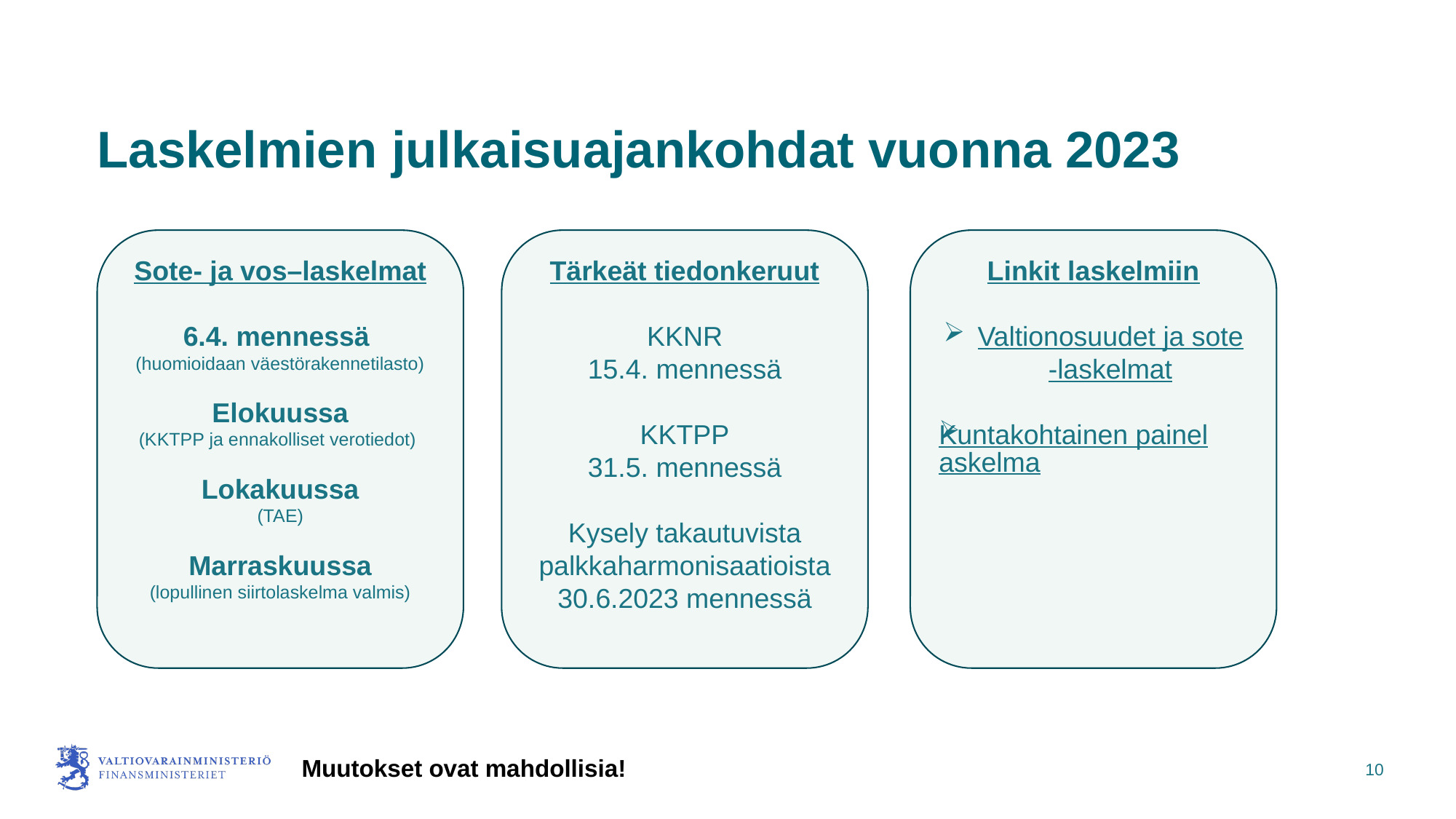

# Laskelmien julkaisuajankohdat vuonna 2023
Sote- ja vos–laskelmat

6.4. mennessä
(huomioidaan väestörakennetilasto)

Elokuussa
(KKTPP ja ennakolliset verotiedot)

Lokakuussa
(TAE)

Marraskuussa
(lopullinen siirtolaskelma valmis)
Tärkeät tiedonkeruut

KKNR
15.4. mennessä

KKTPP
31.5. mennessä

Kysely takautuvista palkkaharmonisaatioista
30.6.2023 mennessä

Linkit laskelmiin

Valtionosuudet ja sote-laskelmat

Kuntakohtainen painelaskelma
Muutokset ovat mahdollisia!
10